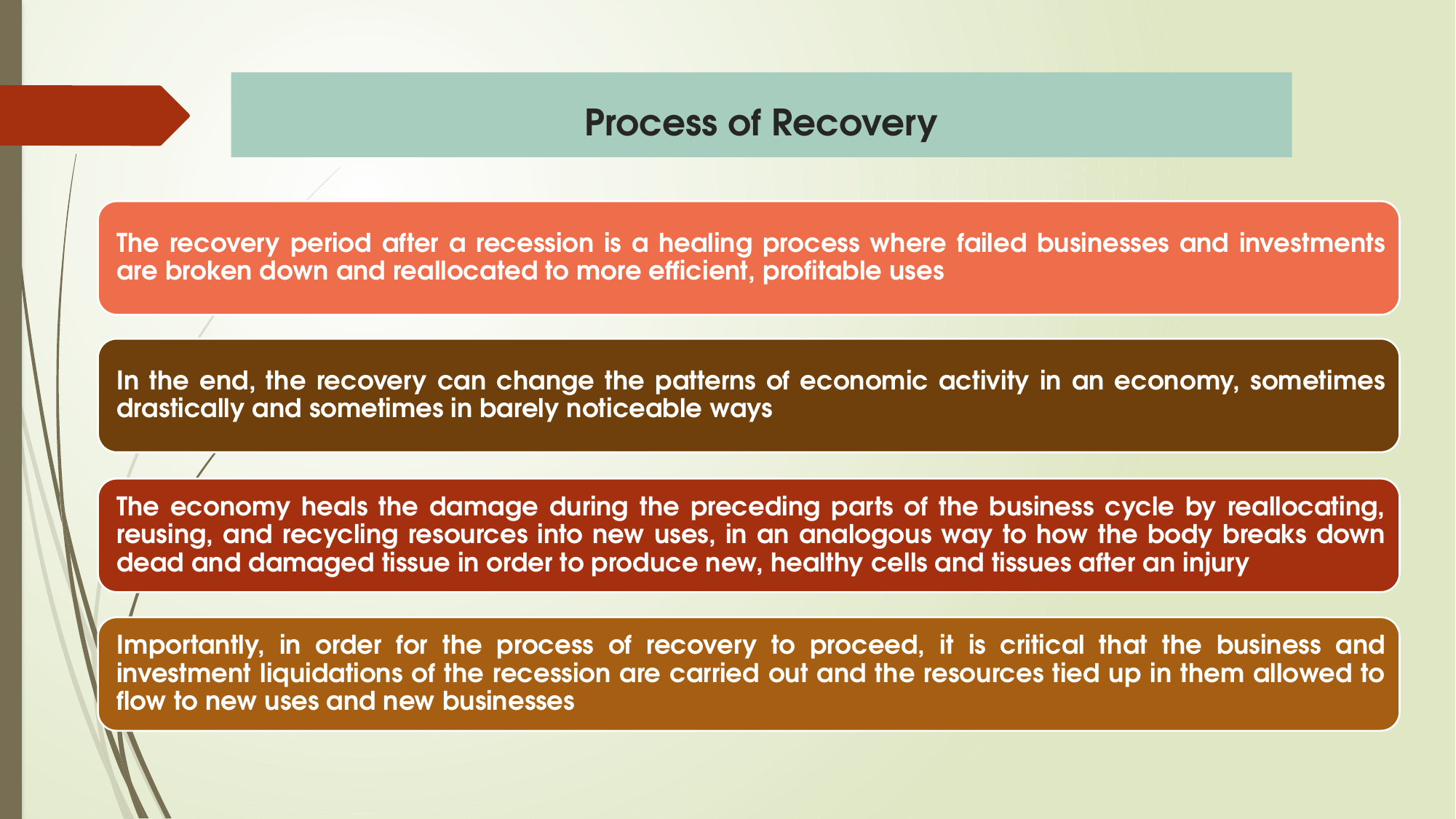

# Process of Recovery
The recovery period after a recession is a healing process where failed businesses and investments are broken down and reallocated to more efficient, profitable uses
In the end, the recovery can change the patterns of economic activity in an economy, sometimes drastically and sometimes in barely noticeable ways
The economy heals the damage during the preceding parts of the business cycle by reallocating, reusing, and recycling resources into new uses, in an analogous way to how the body breaks down dead and damaged tissue in order to produce new, healthy cells and tissues after an injury
Importantly, in order for the process of recovery to proceed, it is critical that the business and investment liquidations of the recession are carried out and the resources tied up in them allowed to flow to new uses and new businesses